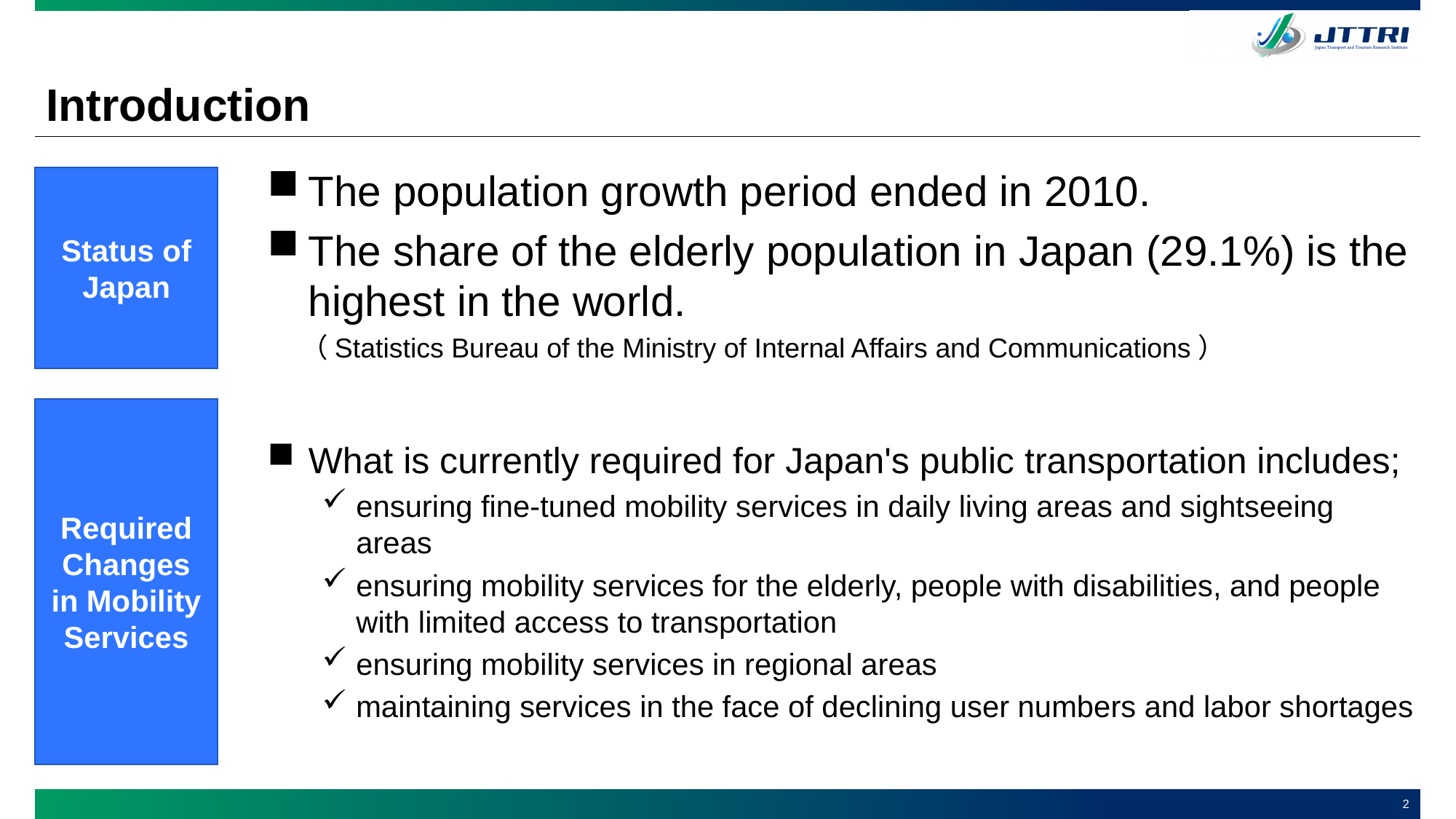

# Introduction
The population growth period ended in 2010.
The share of the elderly population in Japan (29.1%) is the highest in the world.
　 （Statistics Bureau of the Ministry of Internal Affairs and Communications）
Status of Japan
What is currently required for Japan's public transportation includes;
ensuring fine-tuned mobility services in daily living areas and sightseeing areas
ensuring mobility services for the elderly, people with disabilities, and people with limited access to transportation
ensuring mobility services in regional areas
maintaining services in the face of declining user numbers and labor shortages
Required Changes in Mobility Services
2